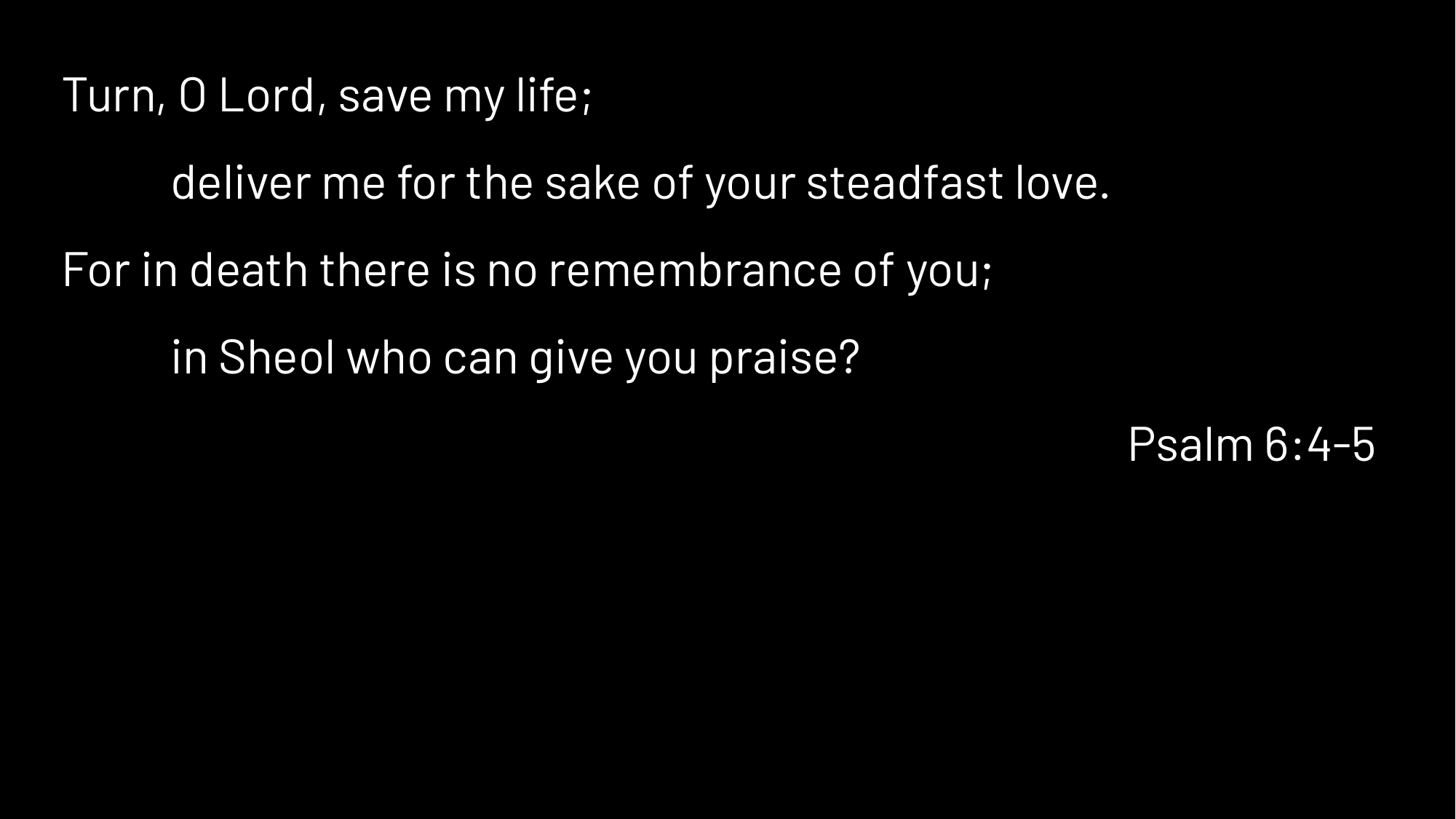

Turn, O Lord, save my life;
	deliver me for the sake of your steadfast love.
For in death there is no remembrance of you;
 	in Sheol who can give you praise?
Psalm 6:4-5
A biblical study of death and afterlife and how they impact our lives now